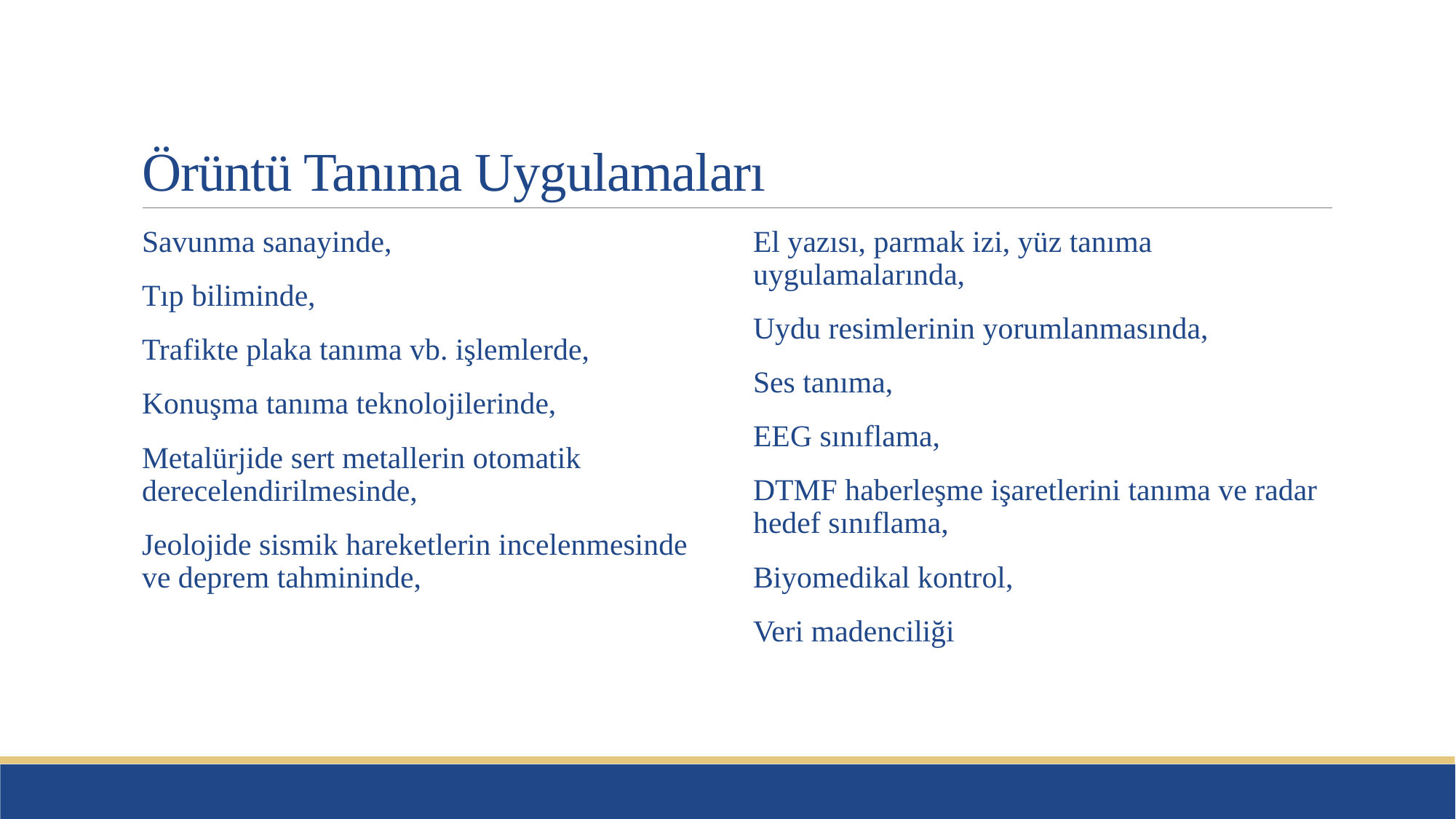

# Örüntü Tanıma Uygulamaları
Savunma sanayinde,
Tıp biliminde,
Trafikte plaka tanıma vb. işlemlerde,
Konuşma tanıma teknolojilerinde,
Metalürjide sert metallerin otomatik derecelendirilmesinde,
Jeolojide sismik hareketlerin incelenmesinde ve deprem tahmininde,
El yazısı, parmak izi, yüz tanıma uygulamalarında,
Uydu resimlerinin yorumlanmasında,
Ses tanıma,
EEG sınıflama,
DTMF haberleşme işaretlerini tanıma ve radar hedef sınıflama,
Biyomedikal kontrol,
Veri madenciliği